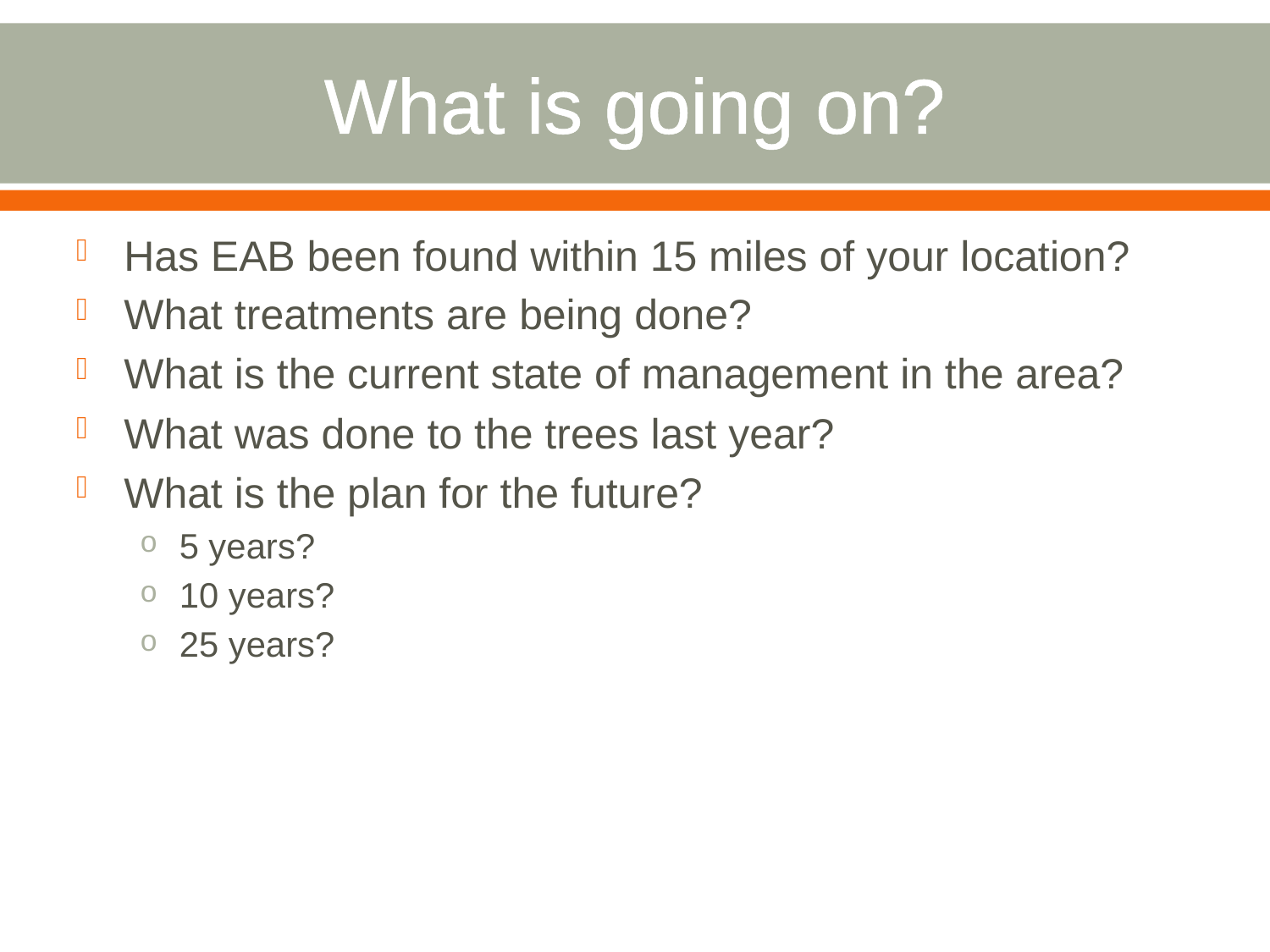

# What is going on?
Has EAB been found within 15 miles of your location?
What treatments are being done?
What is the current state of management in the area?
What was done to the trees last year?
What is the plan for the future?
5 years?
10 years?
25 years?